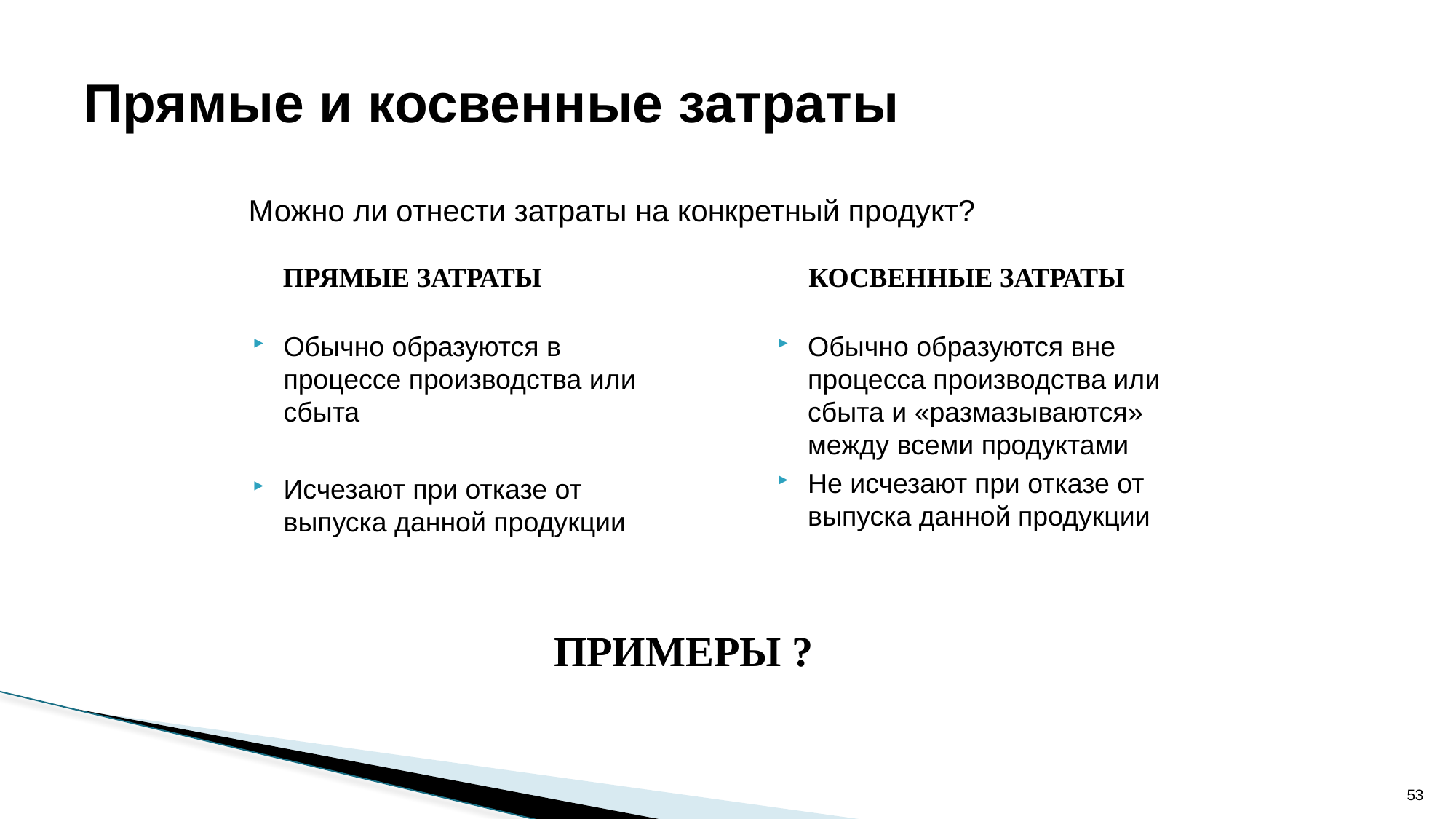

# Прямые и косвенные затраты
Можно ли отнести затраты на конкретный продукт?
КОСВЕННЫЕ ЗАТРАТЫ
ПРЯМЫЕ ЗАТРАТЫ
Обычно образуются в процессе производства или сбыта

Исчезают при отказе от выпуска данной продукции
Обычно образуются вне процесса производства или сбыта и «размазываются» между всеми продуктами
Не исчезают при отказе от выпуска данной продукции
ПРИМЕРЫ ?
53